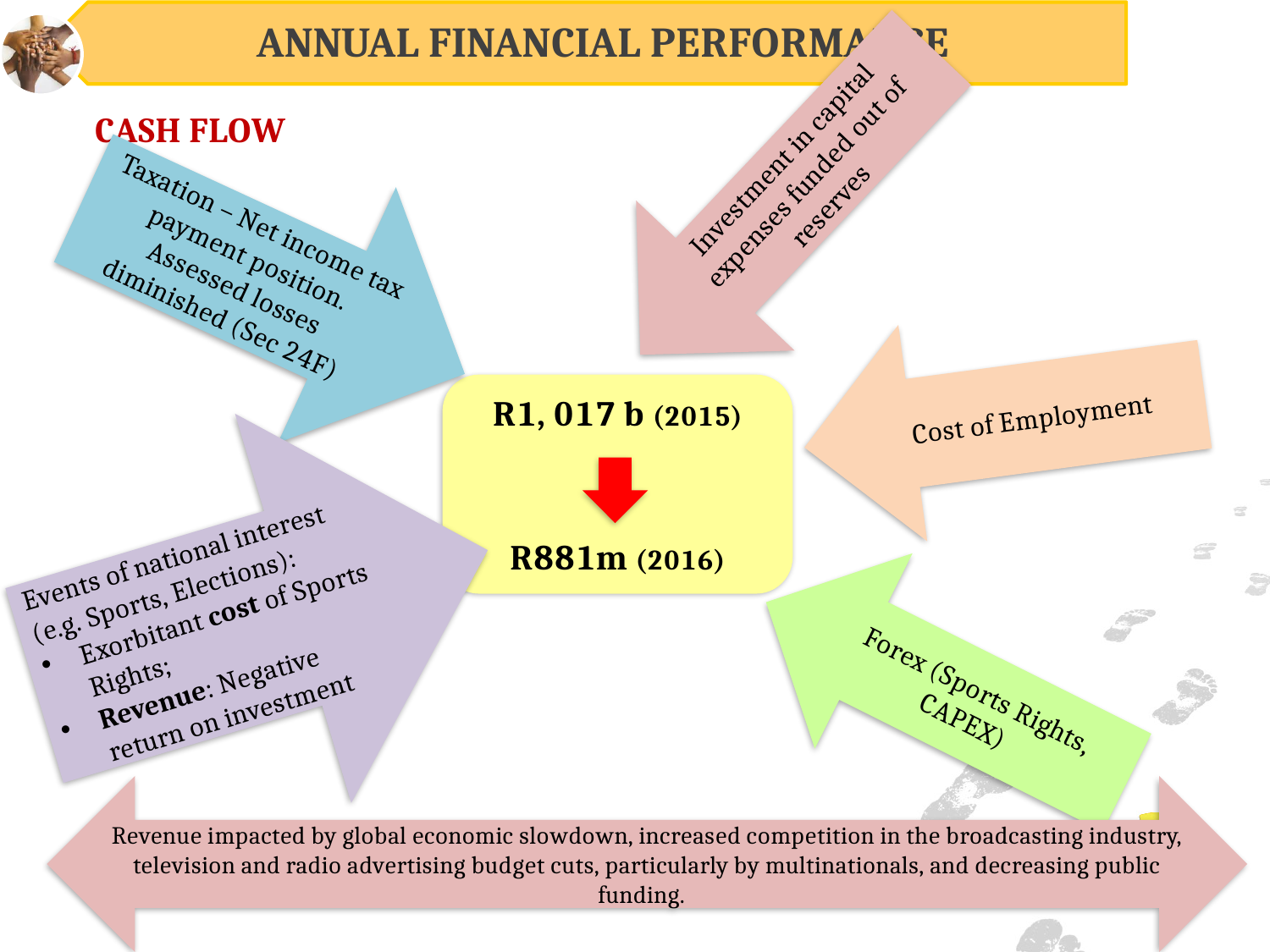

ANNUAL FINANCIAL PERFORMANCE

Investment in capital expenses funded out of reserves
CASH FLOW
Taxation – Net income tax payment position. Assessed losses diminished (Sec 24F)
Cost of Employment

R1, 017 b (2015)

R881m (2016)

Events of national interest (e.g. Sports, Elections):
Exorbitant cost of Sports Rights;
Revenue: Negative return on investment
Forex (Sports Rights, CAPEX)
Revenue impacted by global economic slowdown, increased competition in the broadcasting industry, television and radio advertising budget cuts, particularly by multinationals, and decreasing public funding.
19